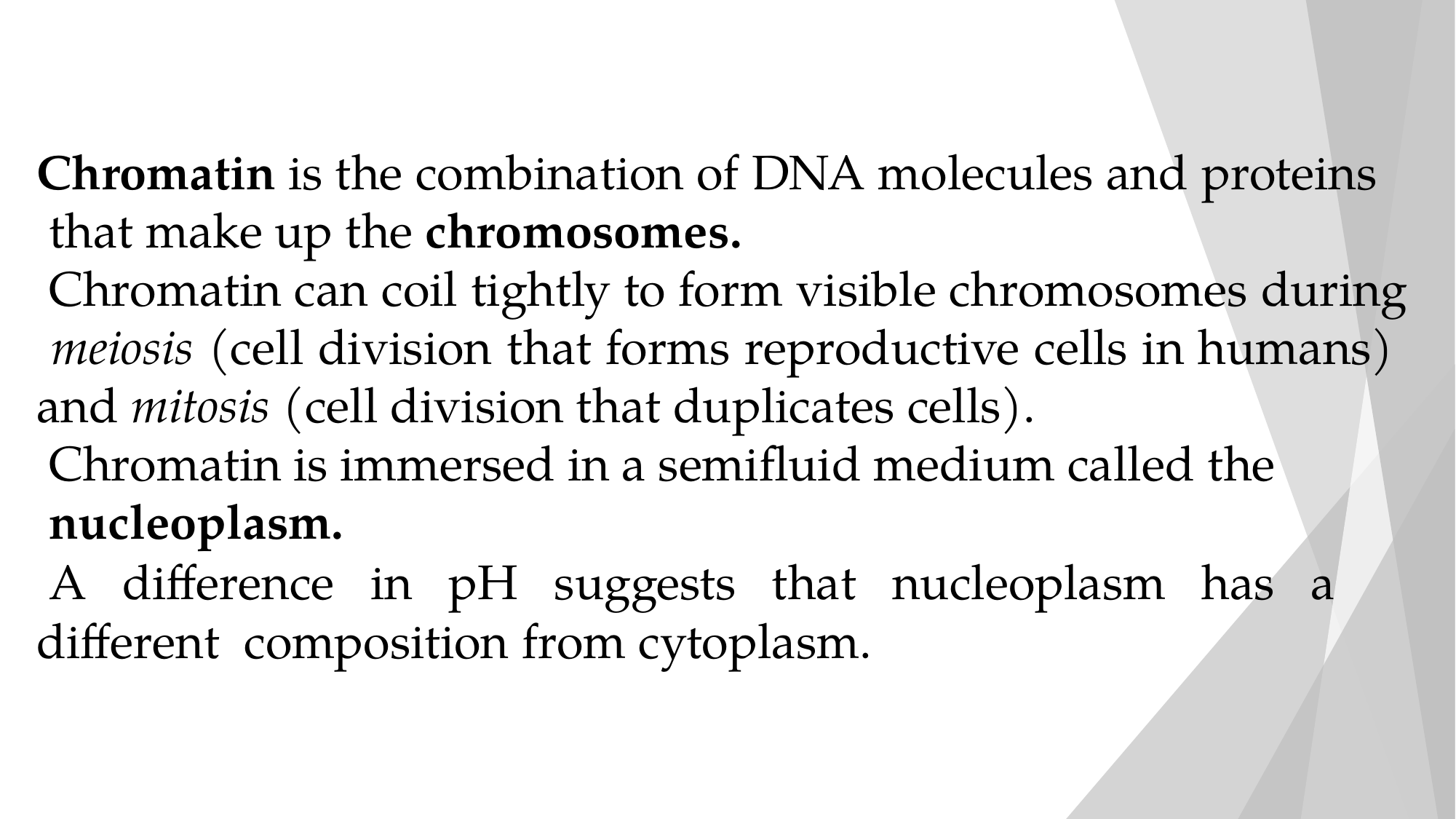

Chromatin is the combination of DNA molecules and proteins  that make up the chromosomes.
Chromatin can coil tightly to form visible chromosomes during  meiosis (cell division that forms reproductive cells in humans)  and mitosis (cell division that duplicates cells).
Chromatin is immersed in a semifluid medium called the
nucleoplasm.
A difference in pH suggests that nucleoplasm has a different  composition from cytoplasm.